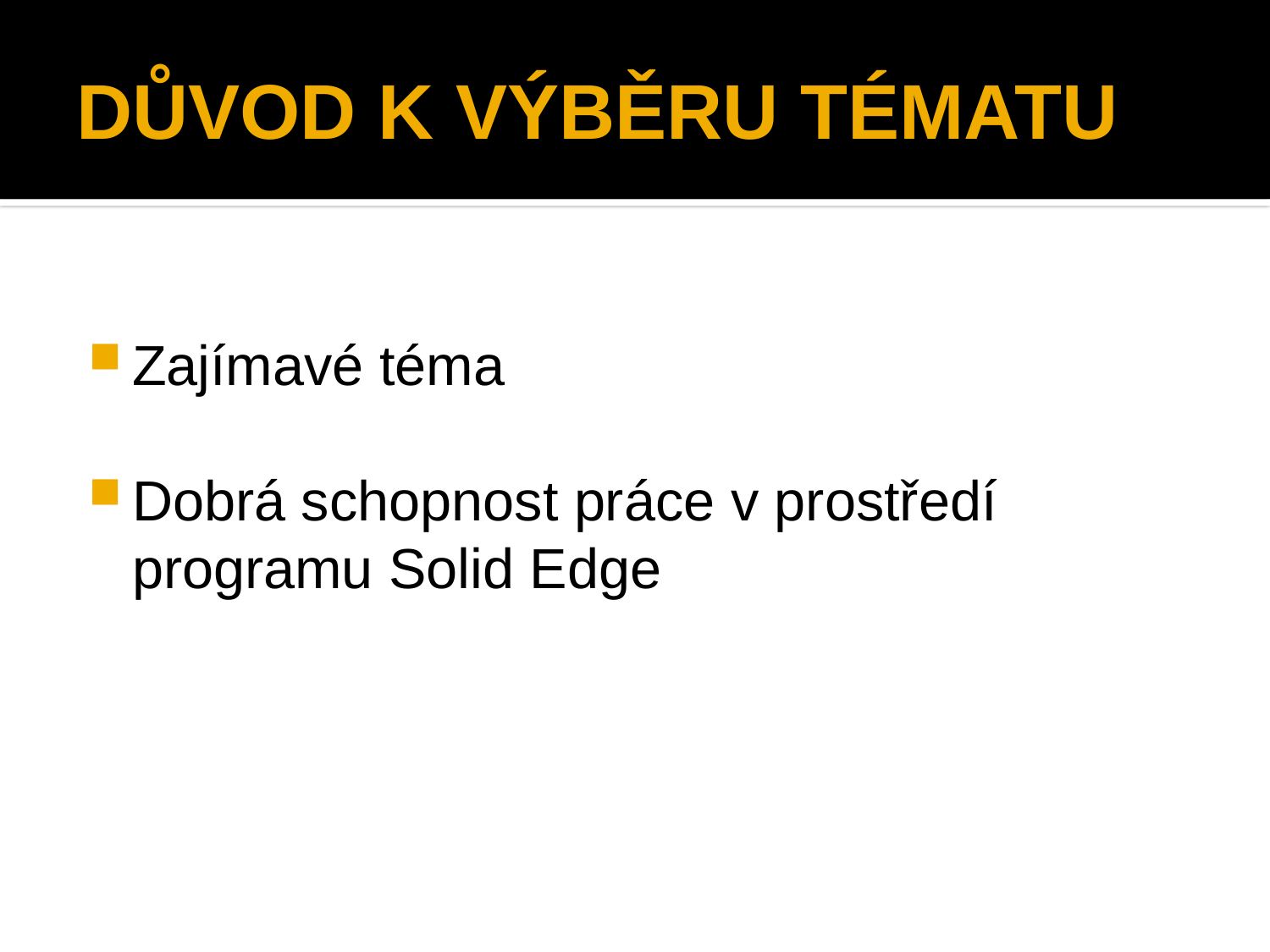

# DŮVOD K VÝBĚRU TÉMATU
Zajímavé téma
Dobrá schopnost práce v prostředí programu Solid Edge